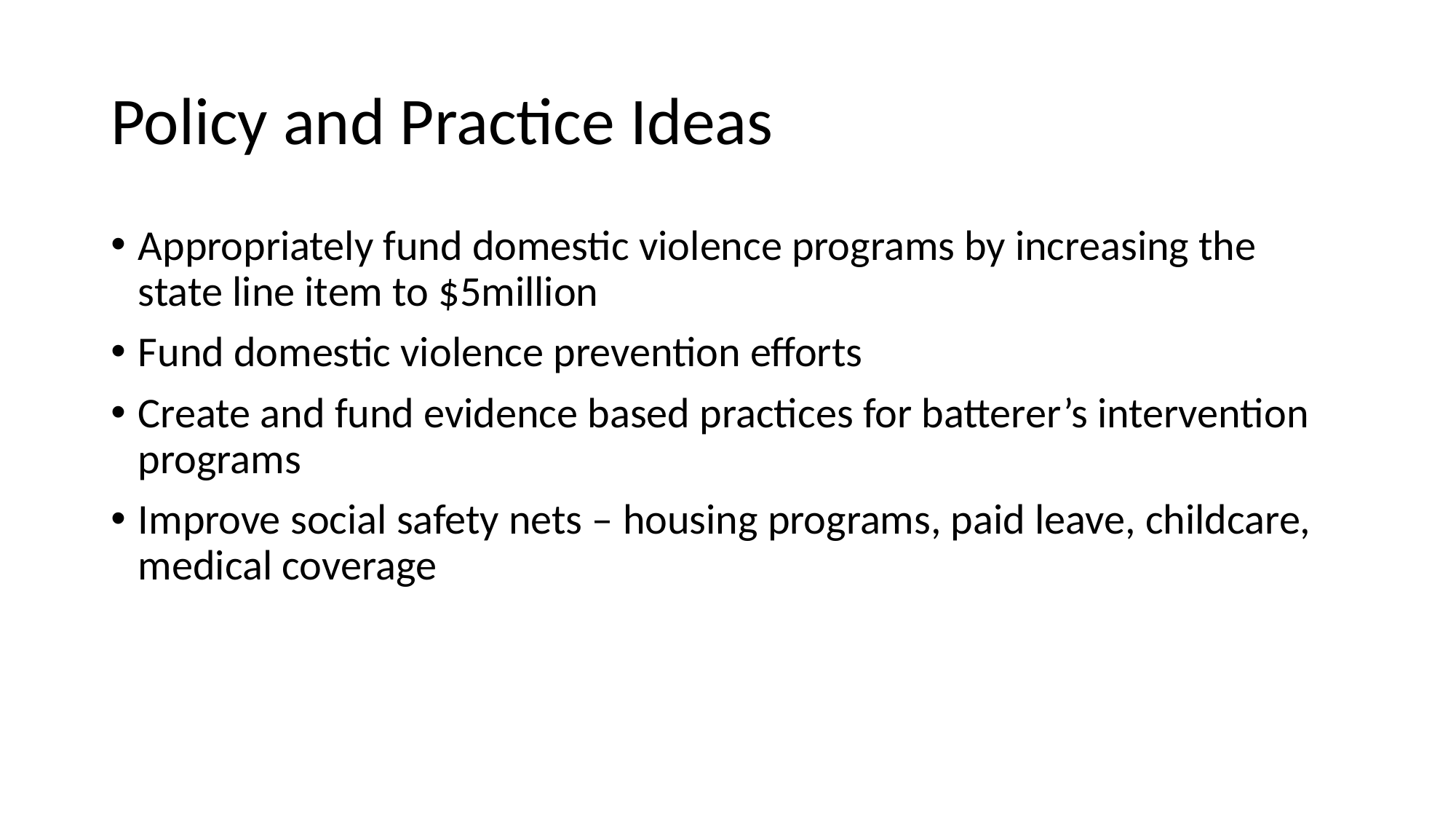

# Policy and Practice Ideas
Appropriately fund domestic violence programs by increasing the state line item to $5million
Fund domestic violence prevention efforts
Create and fund evidence based practices for batterer’s intervention programs
Improve social safety nets – housing programs, paid leave, childcare, medical coverage